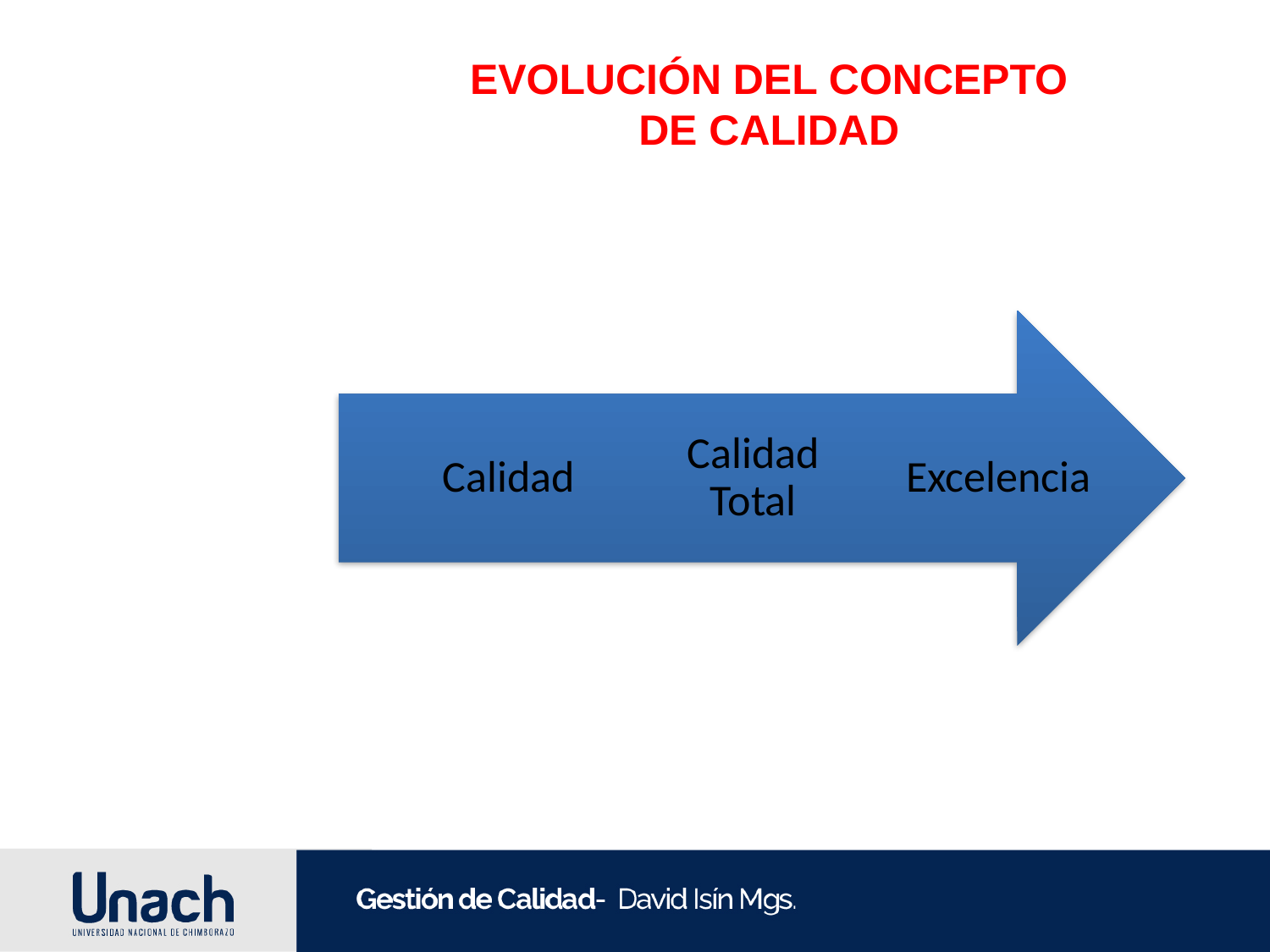

EVOLUCIÓN DEL CONCEPTO
DE CALIDAD
Excelencia
Calidad Total
Calidad